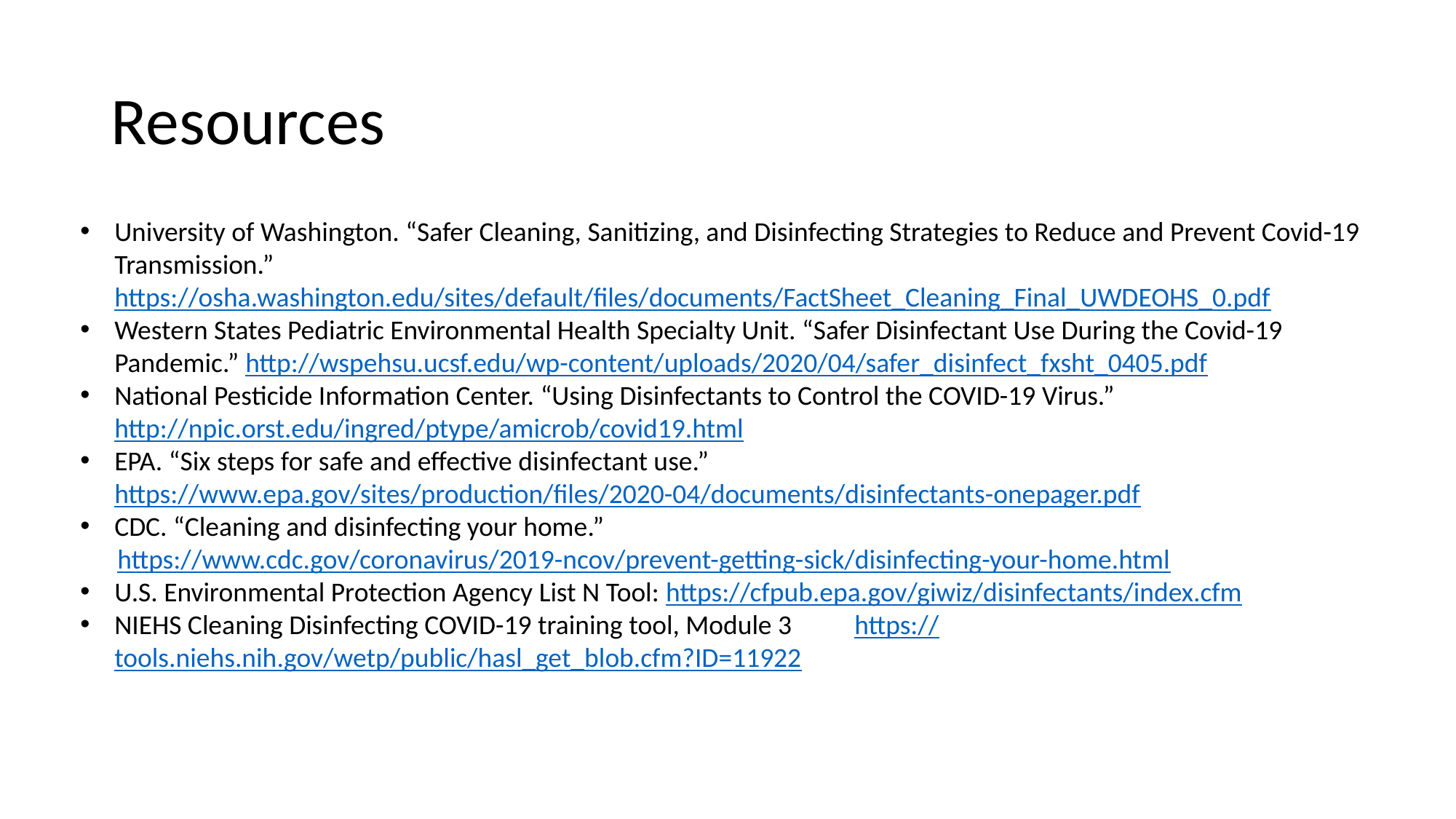

# Resources
University of Washington. “Safer Cleaning, Sanitizing, and Disinfecting Strategies to Reduce and Prevent Covid-19 Transmission.” https://osha.washington.edu/sites/default/files/documents/FactSheet_Cleaning_Final_UWDEOHS_0.pdf
Western States Pediatric Environmental Health Specialty Unit. “Safer Disinfectant Use During the Covid-19 Pandemic.” http://wspehsu.ucsf.edu/wp-content/uploads/2020/04/safer_disinfect_fxsht_0405.pdf
National Pesticide Information Center. “Using Disinfectants to Control the COVID-19 Virus.” http://npic.orst.edu/ingred/ptype/amicrob/covid19.html
EPA. “Six steps for safe and effective disinfectant use.” https://www.epa.gov/sites/production/files/2020-04/documents/disinfectants-onepager.pdf
CDC. “Cleaning and disinfecting your home.”
      https://www.cdc.gov/coronavirus/2019-ncov/prevent-getting-sick/disinfecting-your-home.html
U.S. Environmental Protection Agency List N Tool: https://cfpub.epa.gov/giwiz/disinfectants/index.cfm
NIEHS Cleaning Disinfecting COVID-19 training tool, Module 3          https://tools.niehs.nih.gov/wetp/public/hasl_get_blob.cfm?ID=11922